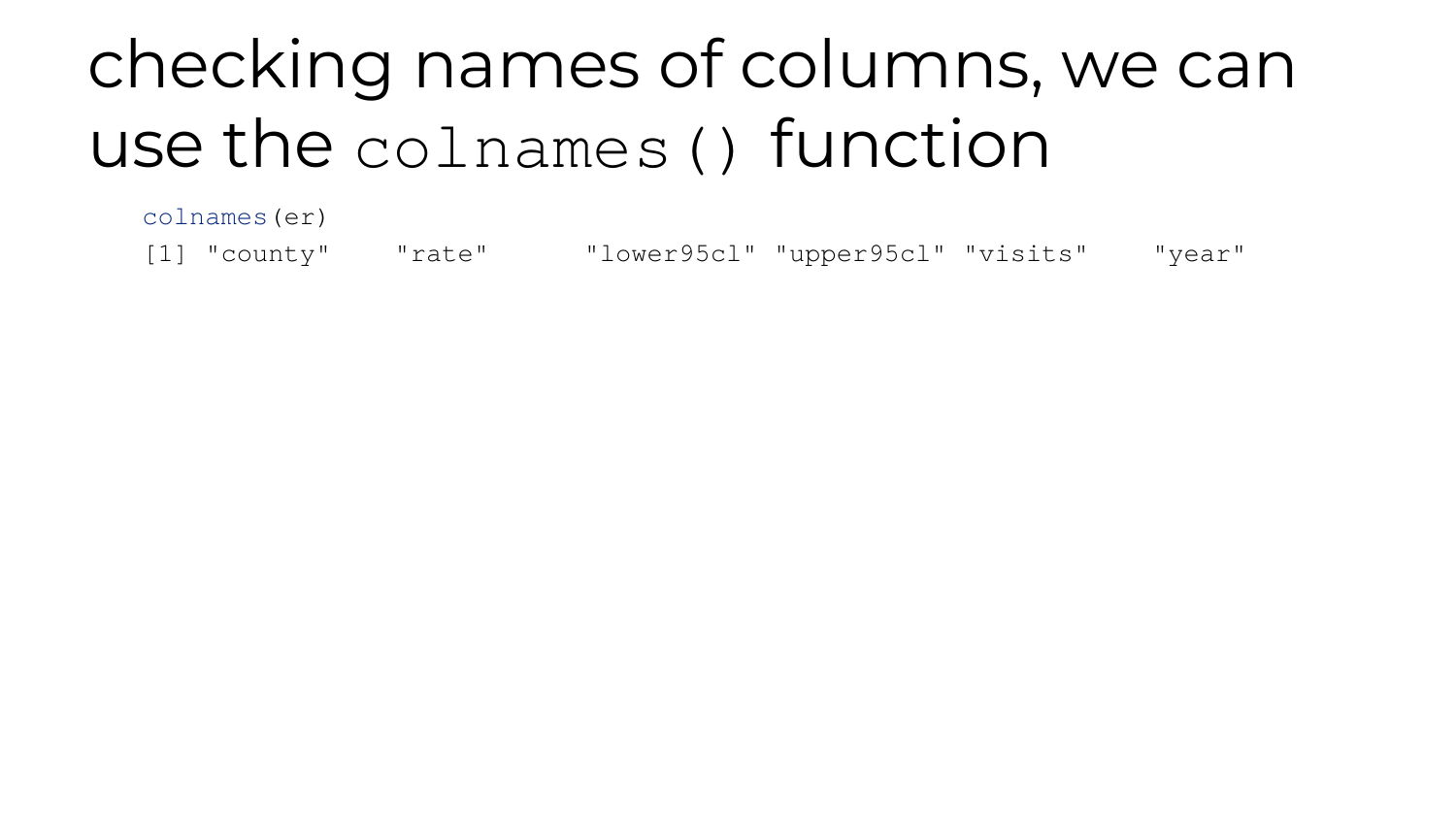

# checking names of columns, we can use the colnames() function
colnames(er)
[1] "county"    "rate"      "lower95cl" "upper95cl" "visits"    "year"